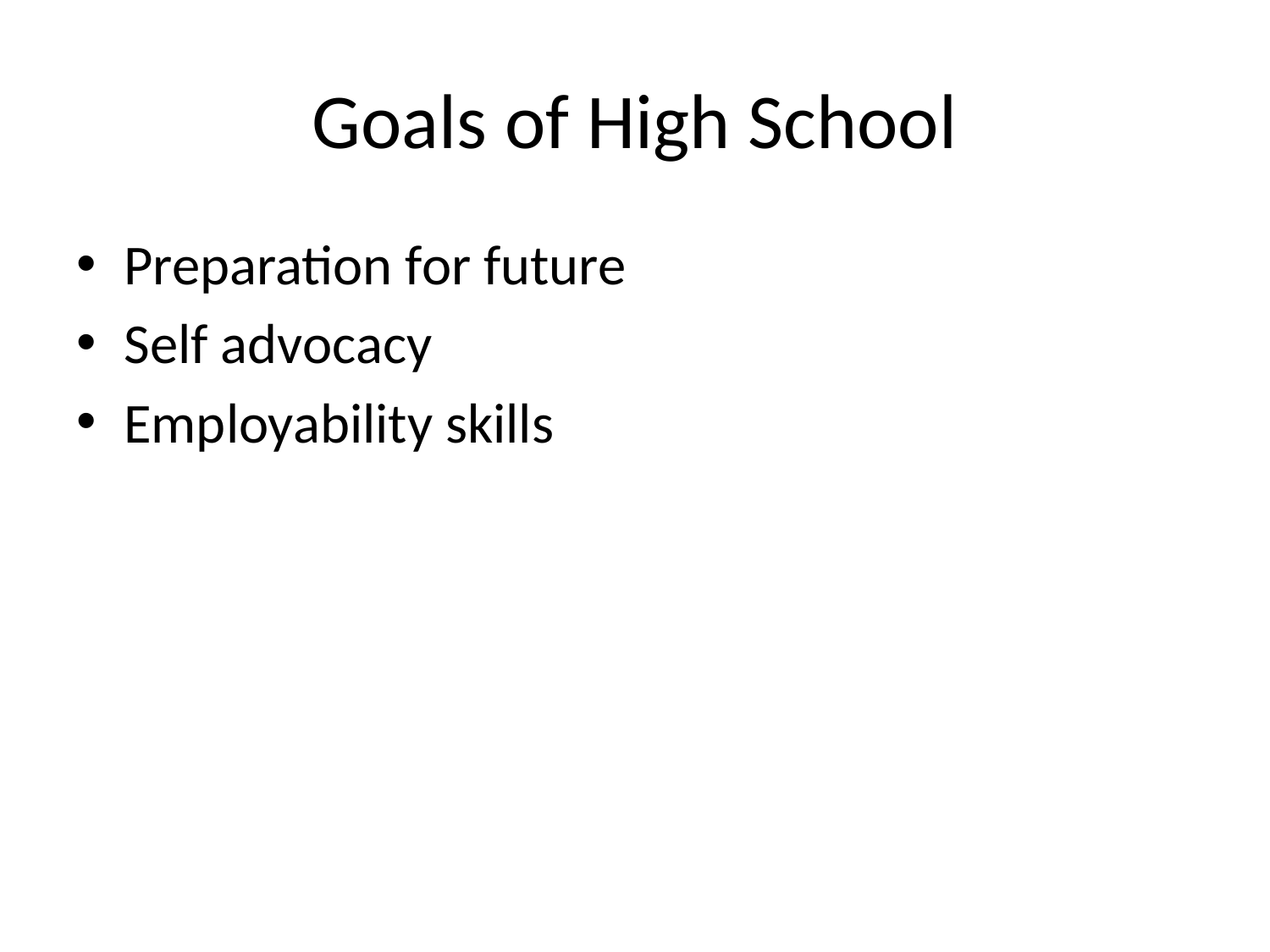

# Goals of High School
Preparation for future
Self advocacy
Employability skills